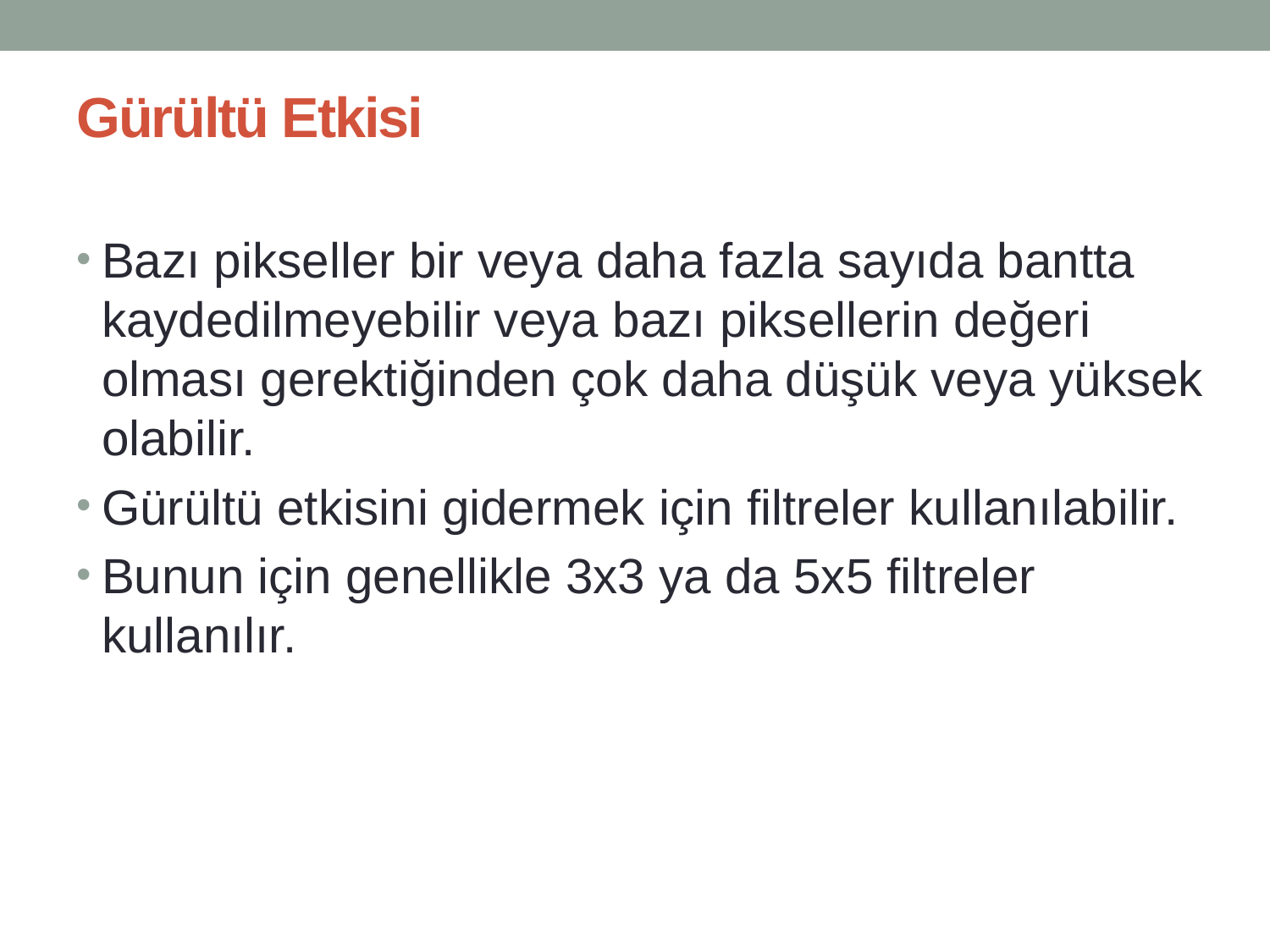

# Gürültü Etkisi
Bazı pikseller bir veya daha fazla sayıda bantta kaydedilmeyebilir veya bazı piksellerin değeri olması gerektiğinden çok daha düşük veya yüksek olabilir.
Gürültü etkisini gidermek için filtreler kullanılabilir.
Bunun için genellikle 3x3 ya da 5x5 filtreler kullanılır.